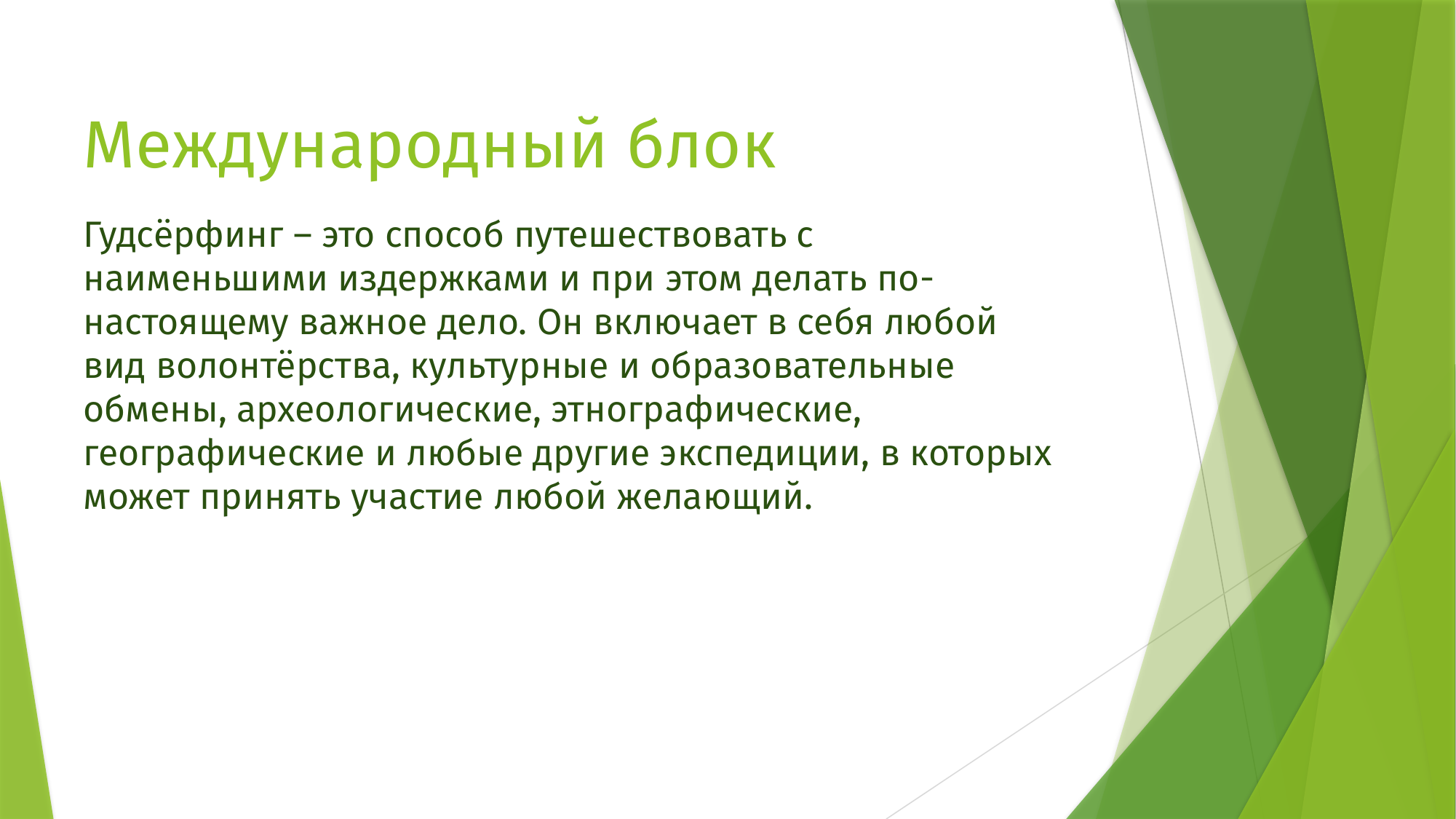

# Международный блок
Гудсёрфинг – это способ путешествовать с наименьшими издержками и при этом делать по-настоящему важное дело. Он включает в себя любой вид волонтёрства, культурные и образовательные обмены, археологические, этнографические, географические и любые другие экспедиции, в которых может принять участие любой желающий.